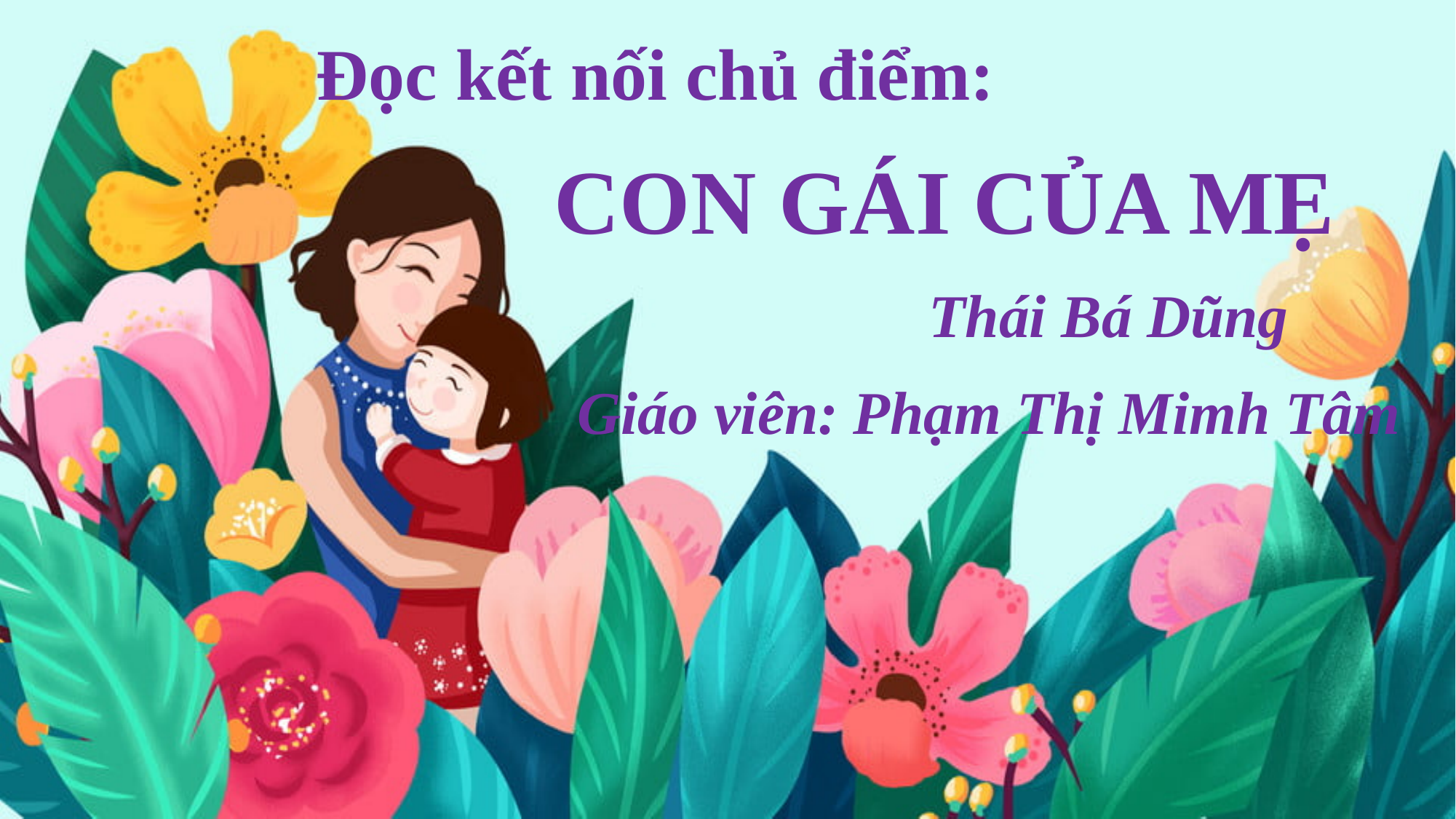

Đọc kết nối chủ điểm:
CON GÁI CỦA MẸ
           Thái Bá Dũng
Giáo viên: Phạm Thị Mimh Tâm